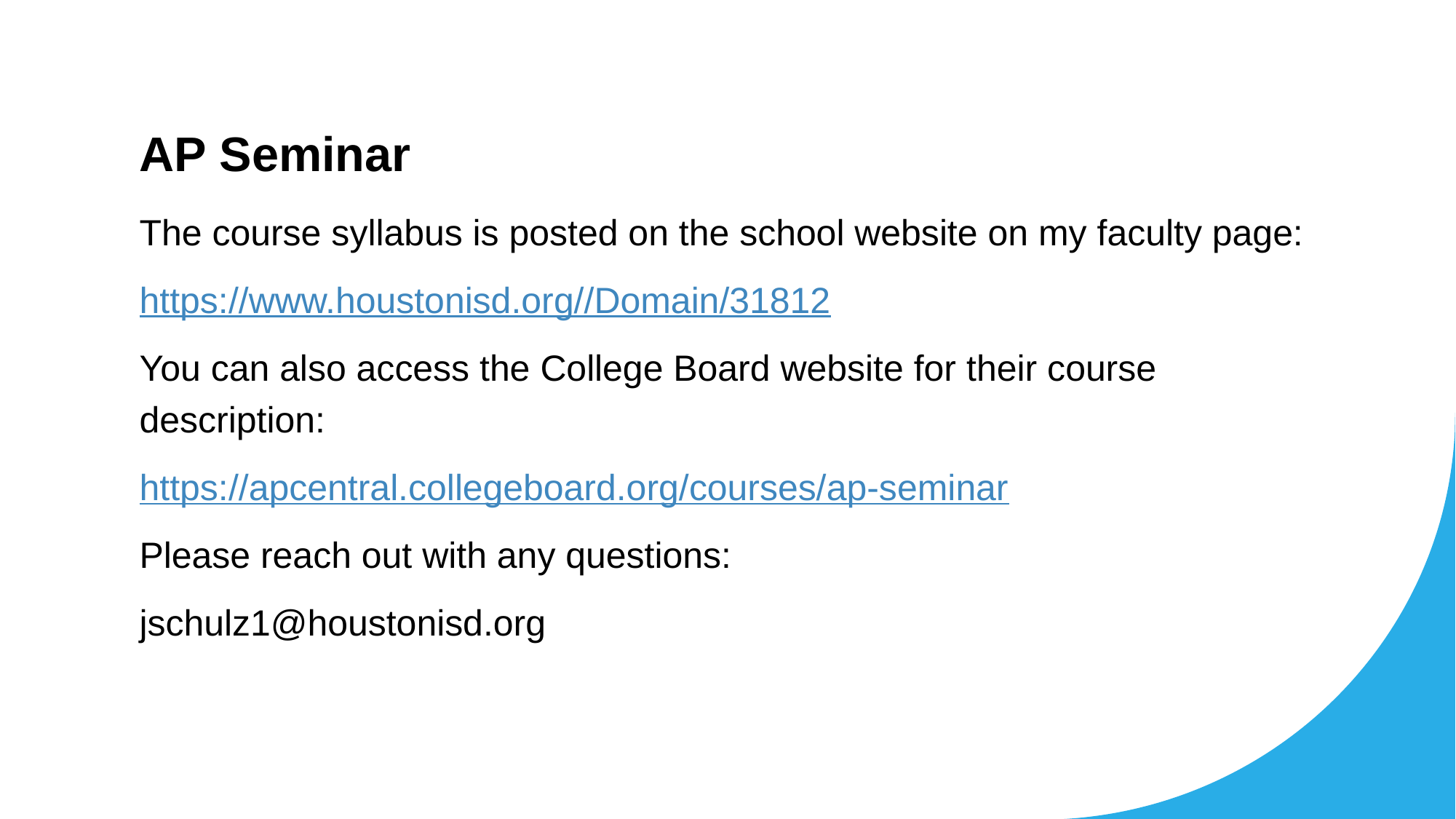

# AP Seminar
The course syllabus is posted on the school website on my faculty page:
https://www.houstonisd.org//Domain/31812
You can also access the College Board website for their course description:
https://apcentral.collegeboard.org/courses/ap-seminar
Please reach out with any questions:
jschulz1@houstonisd.org